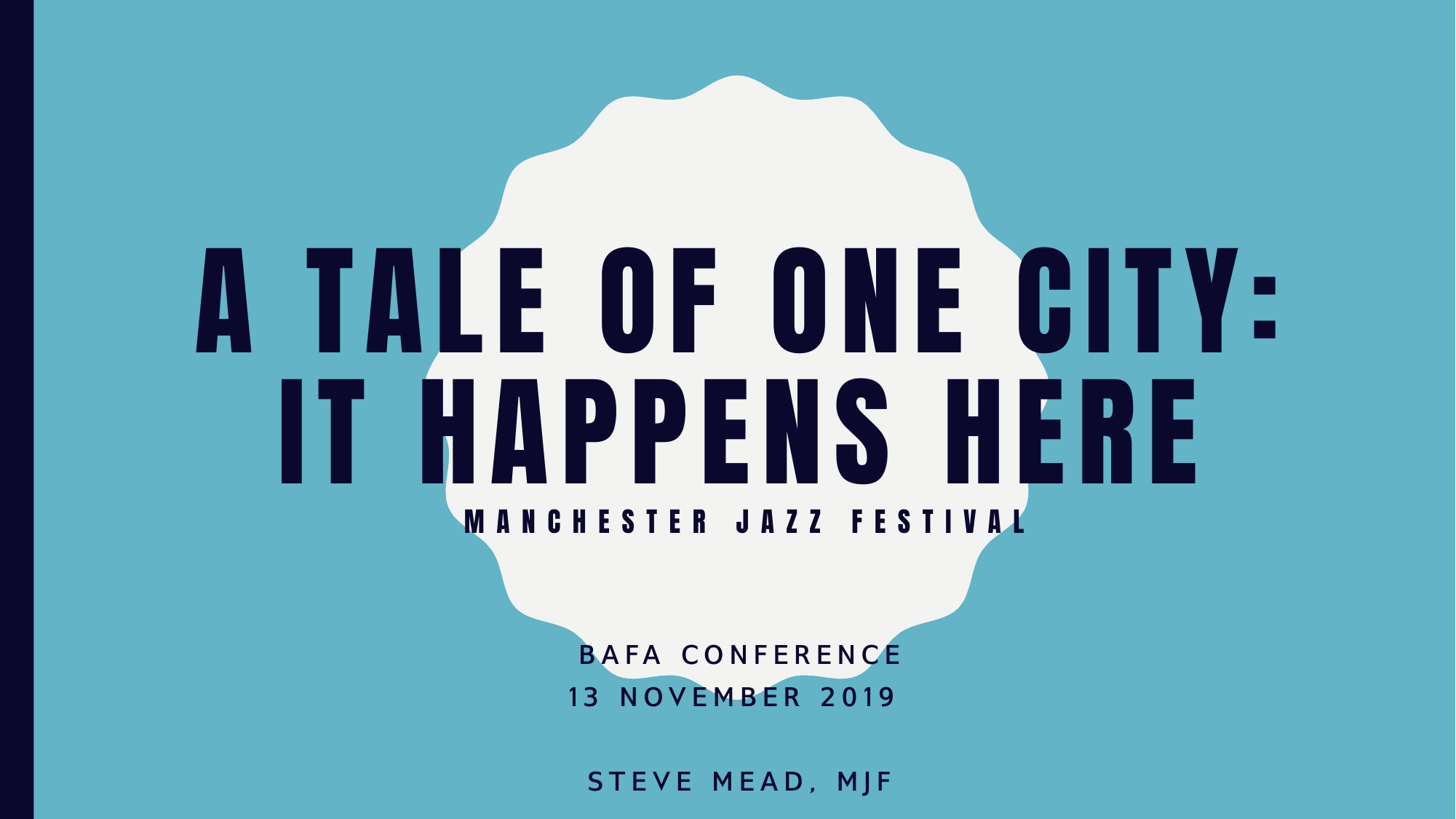

# A Tale of one city: it happens here manchester jazz festival

BAFA Conference
13 November 2019

STEVE MEAD, mjf